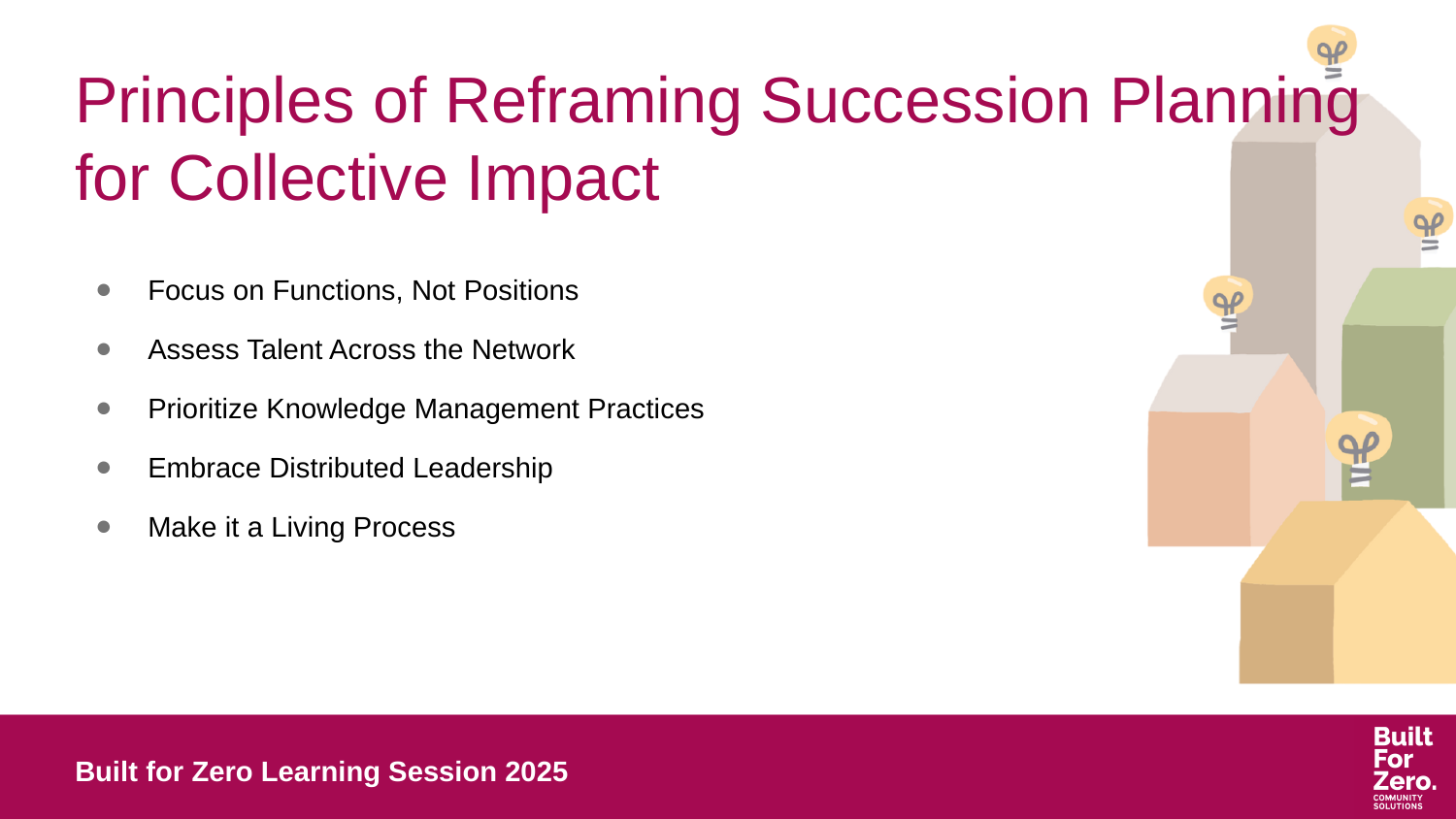

# Principles of Reframing Succession Planning for Collective Impact
Focus on Functions, Not Positions
Assess Talent Across the Network
Prioritize Knowledge Management Practices
Embrace Distributed Leadership
Make it a Living Process